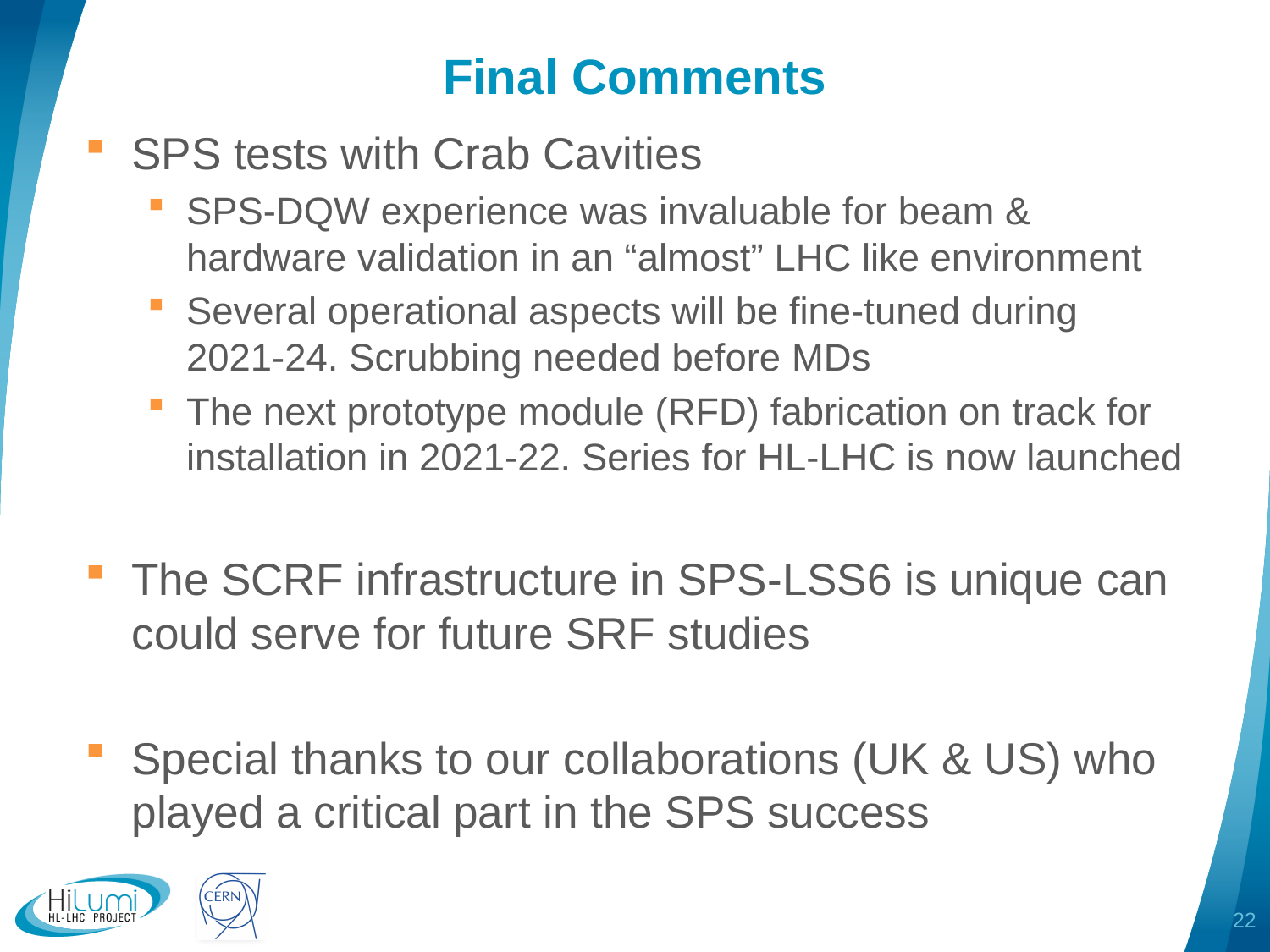

# Final Comments
SPS tests with Crab Cavities
SPS-DQW experience was invaluable for beam & hardware validation in an “almost” LHC like environment
Several operational aspects will be fine-tuned during 2021-24. Scrubbing needed before MDs
The next prototype module (RFD) fabrication on track for installation in 2021-22. Series for HL-LHC is now launched

The SCRF infrastructure in SPS-LSS6 is unique can could serve for future SRF studies

Special thanks to our collaborations (UK & US) who played a critical part in the SPS success

22